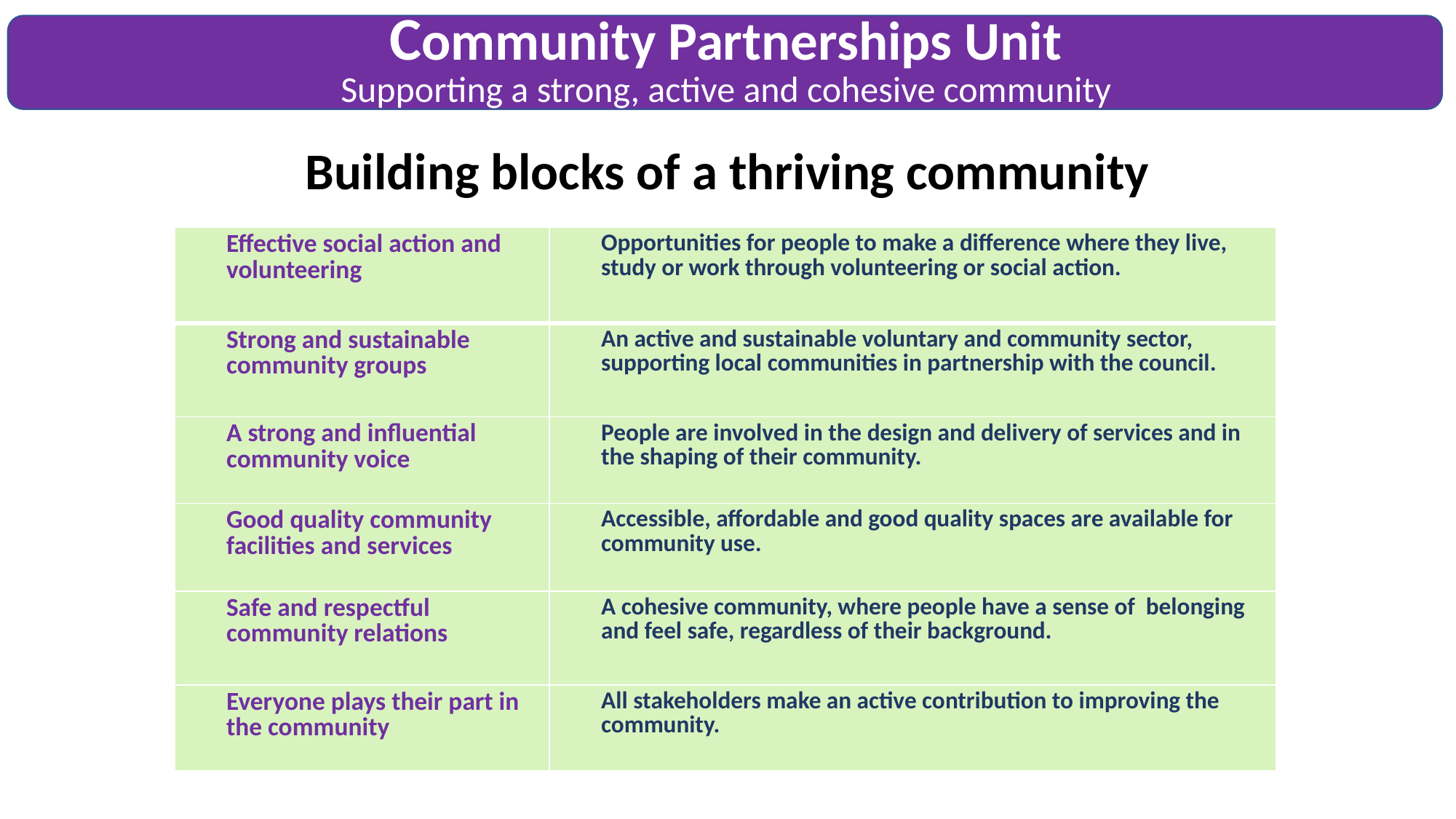

Community Partnerships Unit
Supporting a strong, active and cohesive community

Building blocks of a thriving community

| Effective social action and volunteering | Opportunities for people to make a difference where they live, study or work through volunteering or social action. |
| --- | --- |
| Strong and sustainable community groups | An active and sustainable voluntary and community sector, supporting local communities in partnership with the council. |
| A strong and influential community voice | People are involved in the design and delivery of services and in the shaping of their community. |
| Good quality community facilities and services | Accessible, affordable and good quality spaces are available for community use. |
| Safe and respectful community relations | A cohesive community, where people have a sense of belonging and feel safe, regardless of their background. |
| Everyone plays their part in the community | All stakeholders make an active contribution to improving the community. |